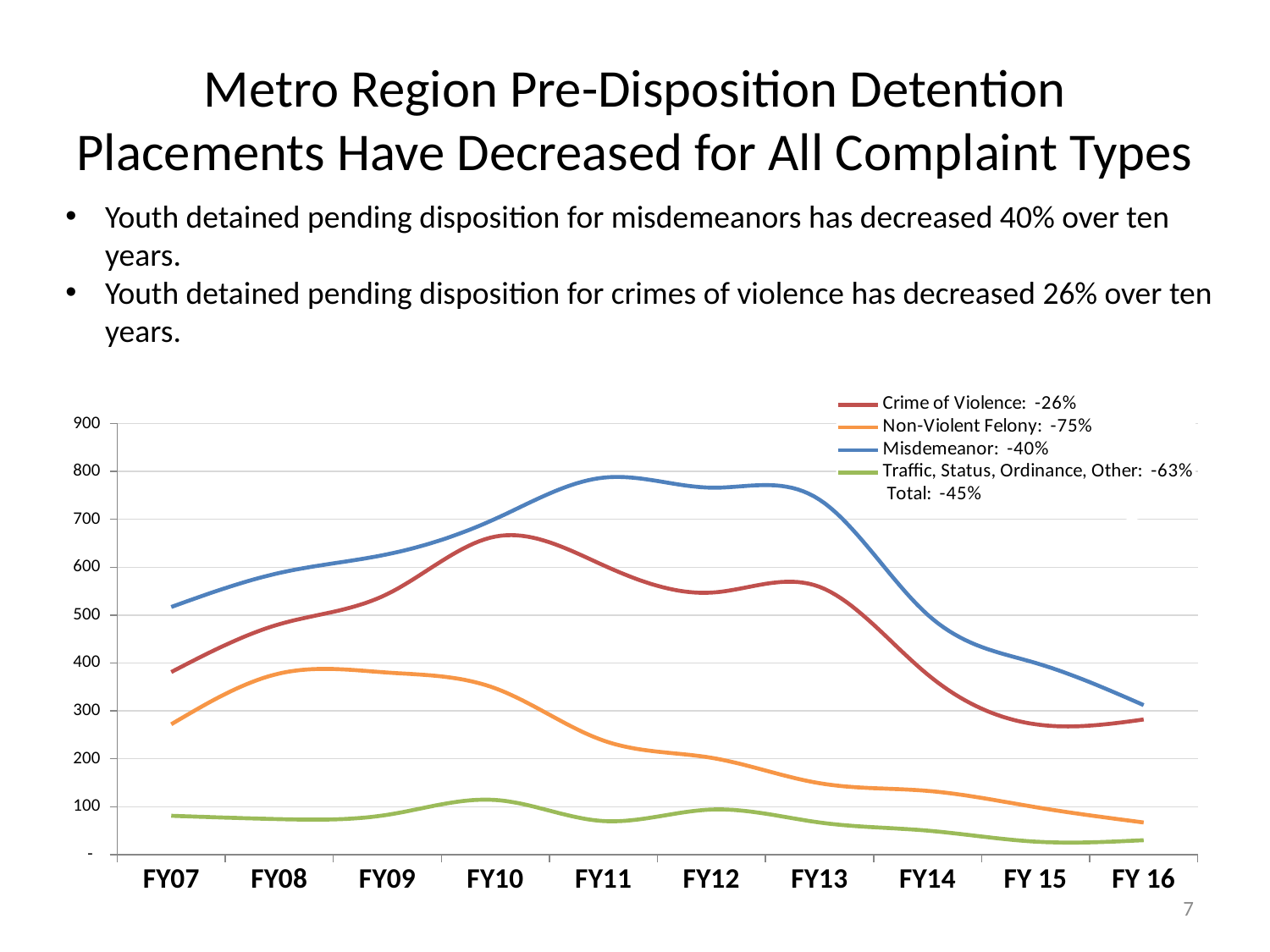

# Metro Region Pre-Disposition Detention Placements Have Decreased for All Complaint Types
Youth detained pending disposition for misdemeanors has decreased 40% over ten years.
Youth detained pending disposition for crimes of violence has decreased 26% over ten years.

### Chart

| Category | Crime of Violence:  -26% | Non-Violent Felony:  -75% | Misdemeanor:  -40% | Traffic, Status, Ordinance, Other:  -63% |  Total:  -45% |
|---|---|---|---|---|---|
| FY 16 | 282.0 | 67.0 | 312.0 | 30.0 | 691.0 |
| FY 15 | 272.0 | 99.0 | 400.0 | 27.0 | 798.0 |
| FY14 | 376.0 | 133.0 | 501.0 | 50.0 | 1060.0 |
| FY13 | 559.0 | 149.0 | 741.0 | 67.0 | 1516.0 |
| FY12 | 547.0 | 202.0 | 766.0 | 94.0 | 1609.0 |
| FY11 | 604.0 | 238.0 | 787.0 | 70.0 | 1699.0 |
| FY10 | 664.0 | 347.0 | 701.0 | 114.0 | 1826.0 |
| FY09 | 544.0 | 380.0 | 627.0 | 83.0 | 1634.0 |
| FY08 | 481.0 | 378.0 | 588.0 | 74.0 | 1521.0 |
| FY07 | 381.0 | 272.0 | 517.0 | 81.0 | 1251.0 |
7